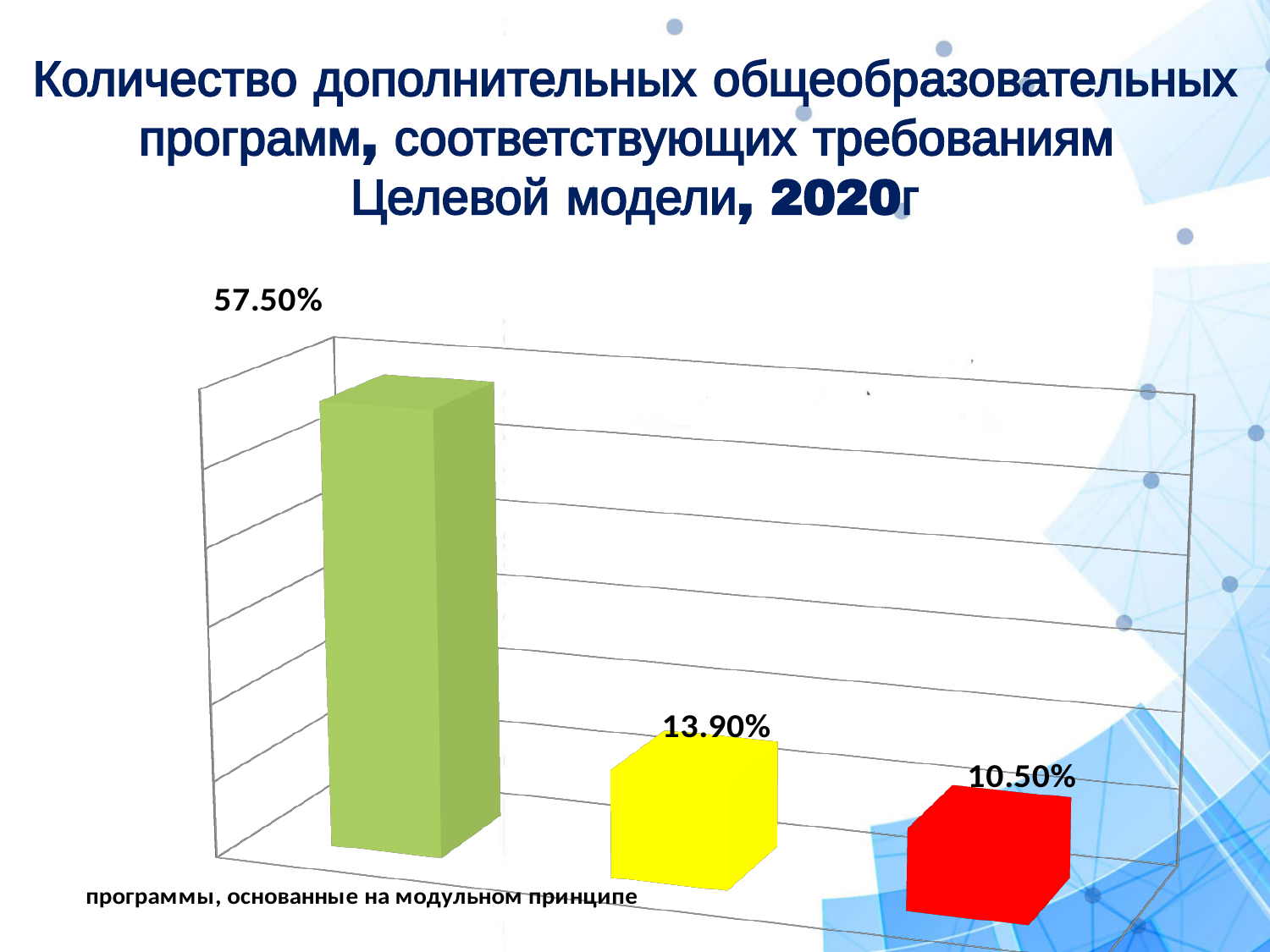

# Количество дополнительных общеобразовательных программ, соответствующих требованиям Целевой модели, 2020г

[unsupported chart]